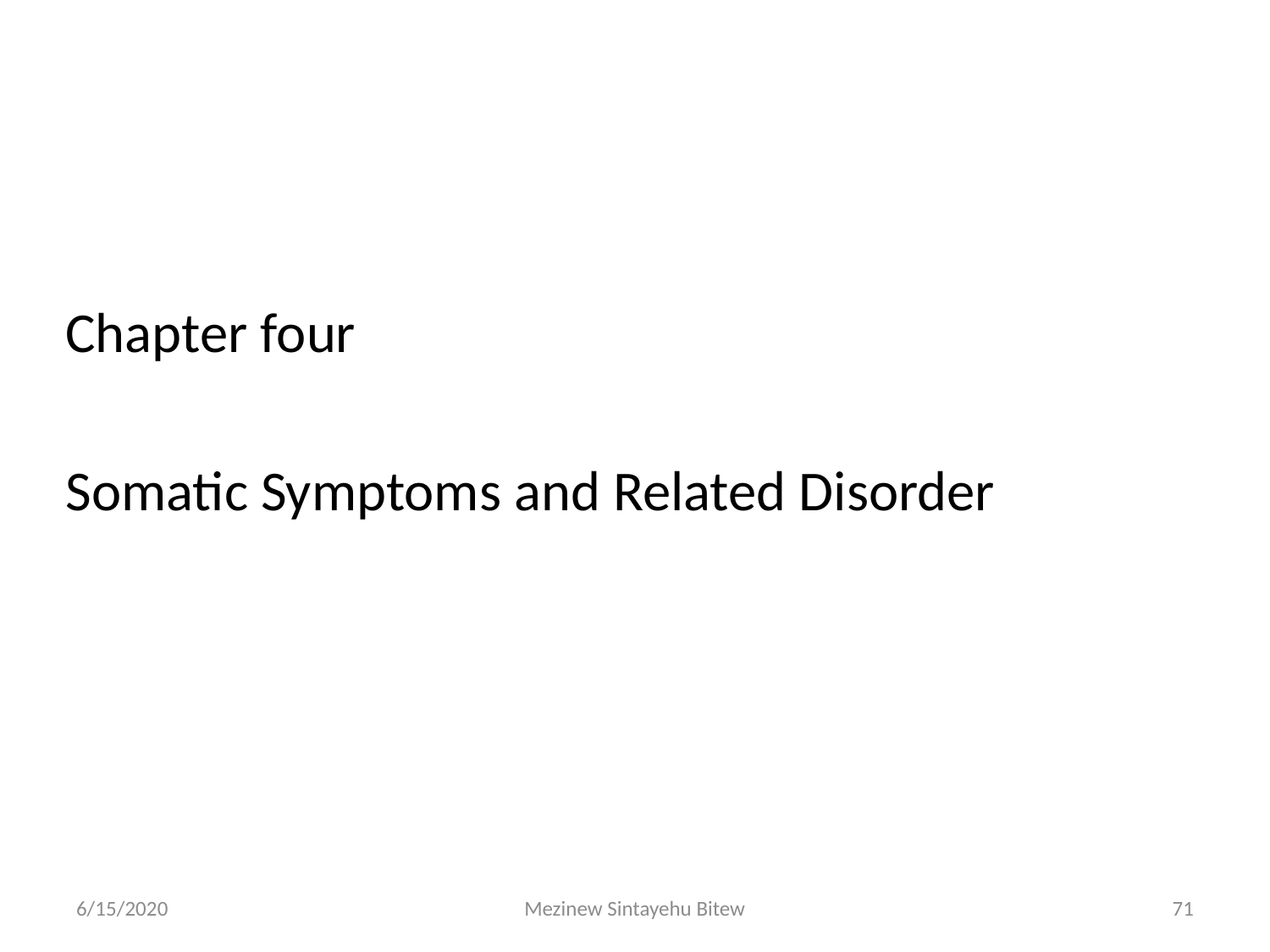

Chapter four

Somatic Symptoms and Related Disorder

6/15/2020
Mezinew Sintayehu Bitew
71